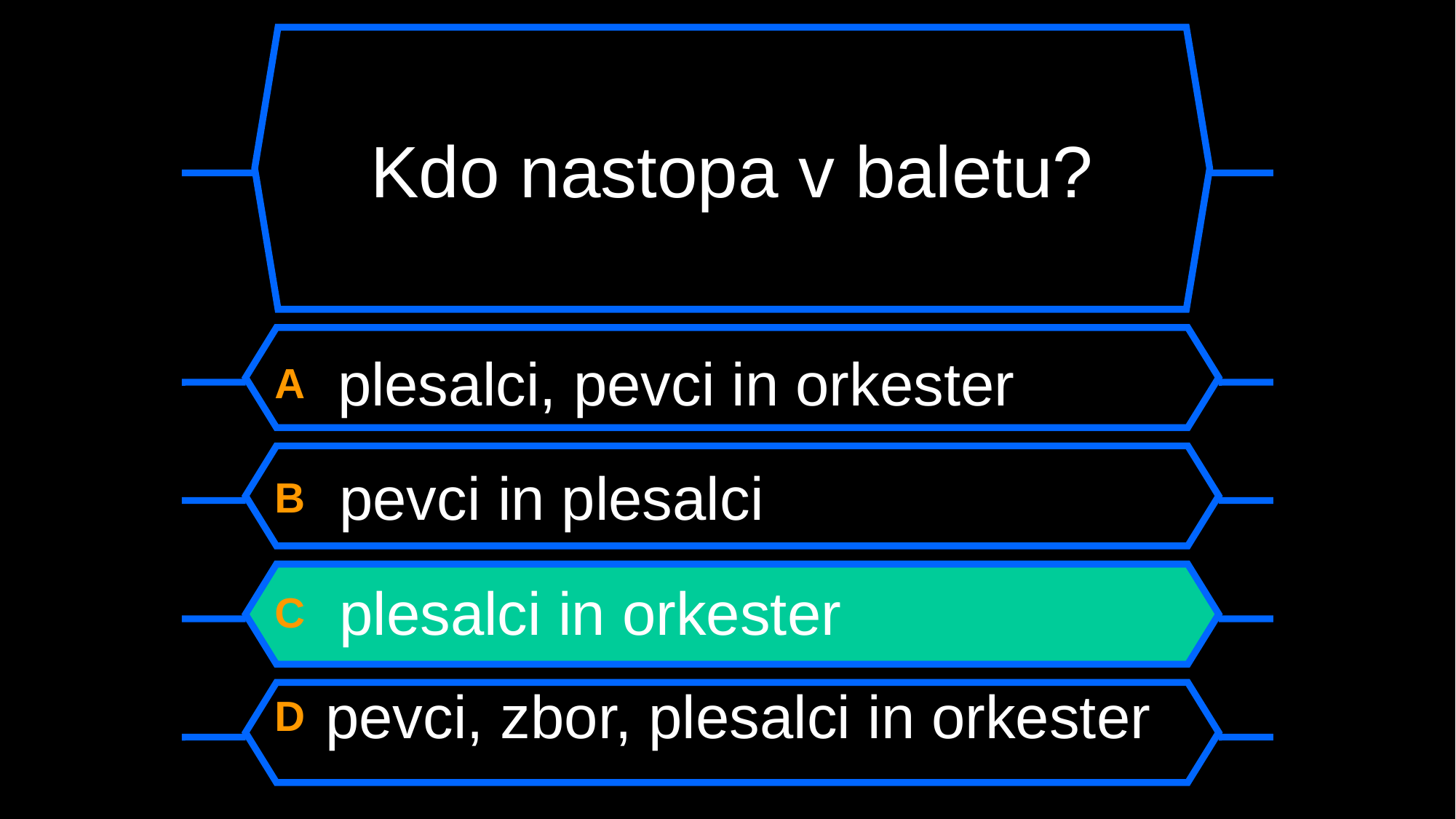

# Kdo nastopa v baletu?

A  plesalci, pevci in orkester
B  pevci in plesalci
C  plesalci in orkester
D pevci, zbor, plesalci in orkester